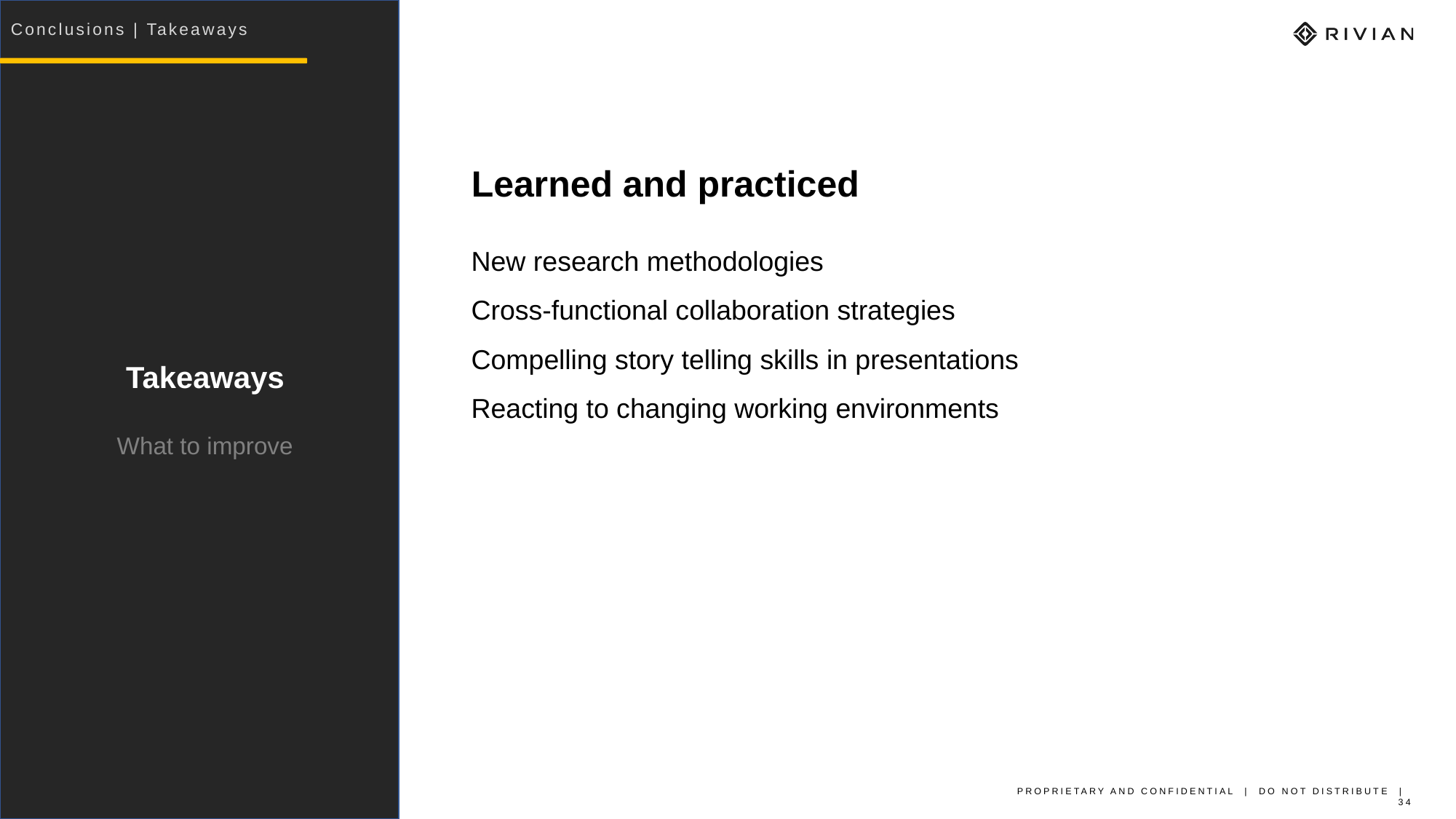

Conclusions | Takeaways
Learned and practiced
New research methodologies
Cross-functional collaboration strategies
Compelling story telling skills in presentations
Reacting to changing working environments
Takeaways

What to improve